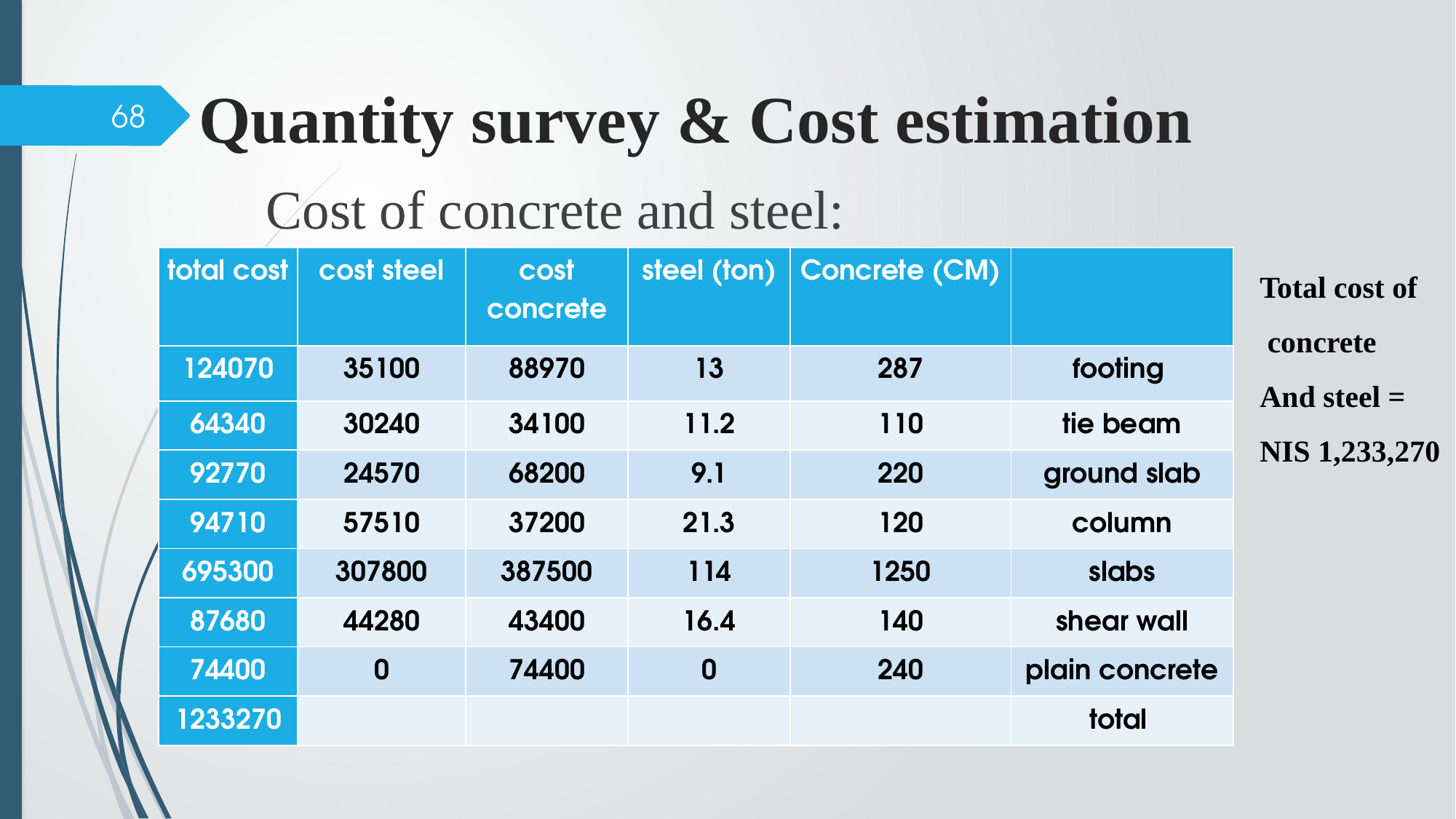

Quantity survey & Cost estimation
68
Cost of concrete and steel:
Total cost of
 concrete
And steel =
NIS 1,233,270
| total cost | cost steel | cost concrete | steel (ton) | Concrete (CM) |  |
| --- | --- | --- | --- | --- | --- |
| 124070 | 35100 | 88970 | 13 | 287 | footing |
| 64340 | 30240 | 34100 | 11.2 | 110 | tie beam |
| 92770 | 24570 | 68200 | 9.1 | 220 | ground slab |
| 94710 | 57510 | 37200 | 21.3 | 120 | column |
| 695300 | 307800 | 387500 | 114 | 1250 | slabs |
| 87680 | 44280 | 43400 | 16.4 | 140 | shear wall |
| 74400 | 0 | 74400 | 0 | 240 | plain concrete |
| 1233270 |  |  |  |  | total |